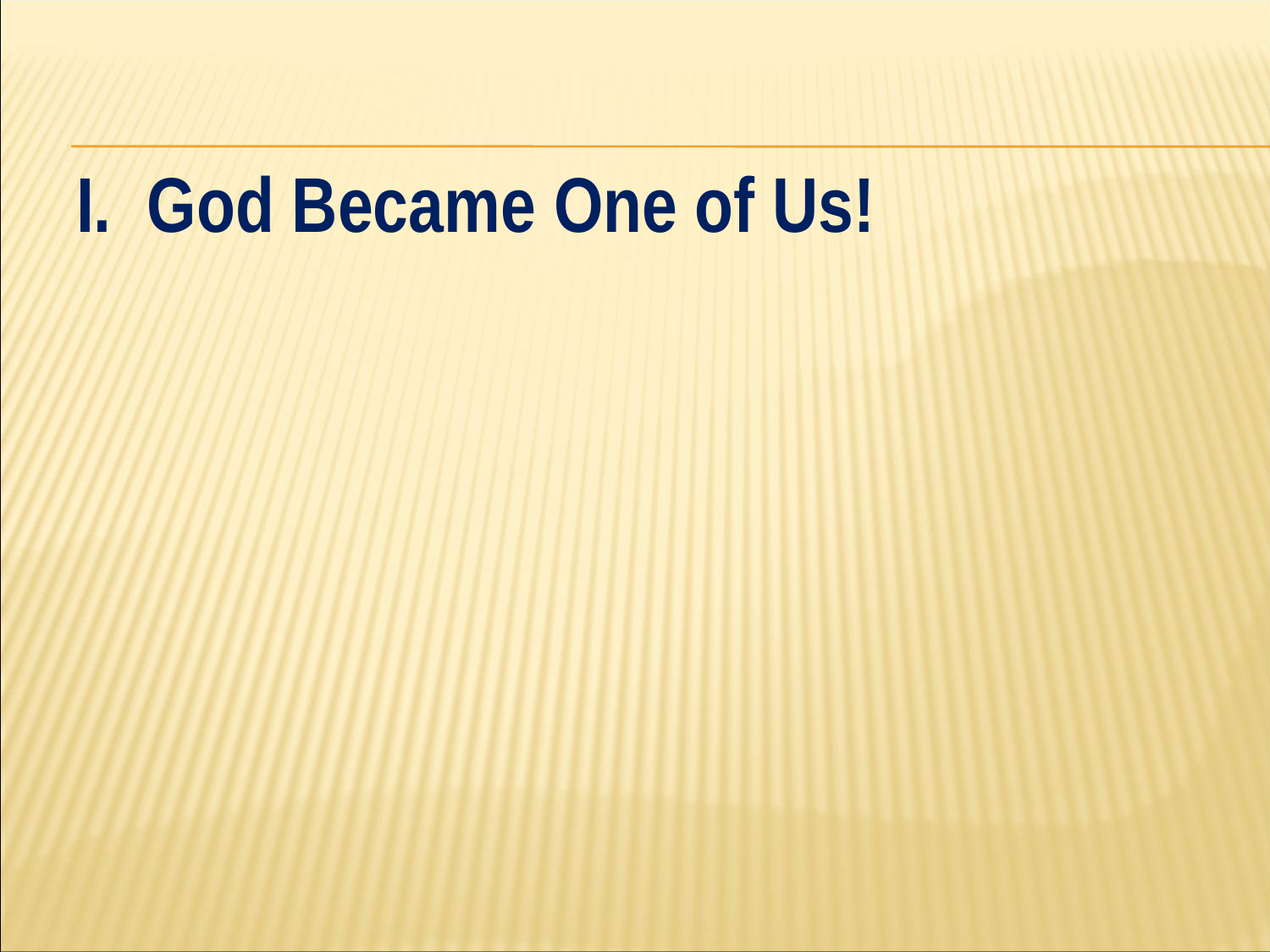

#
I.  God Became One of Us!